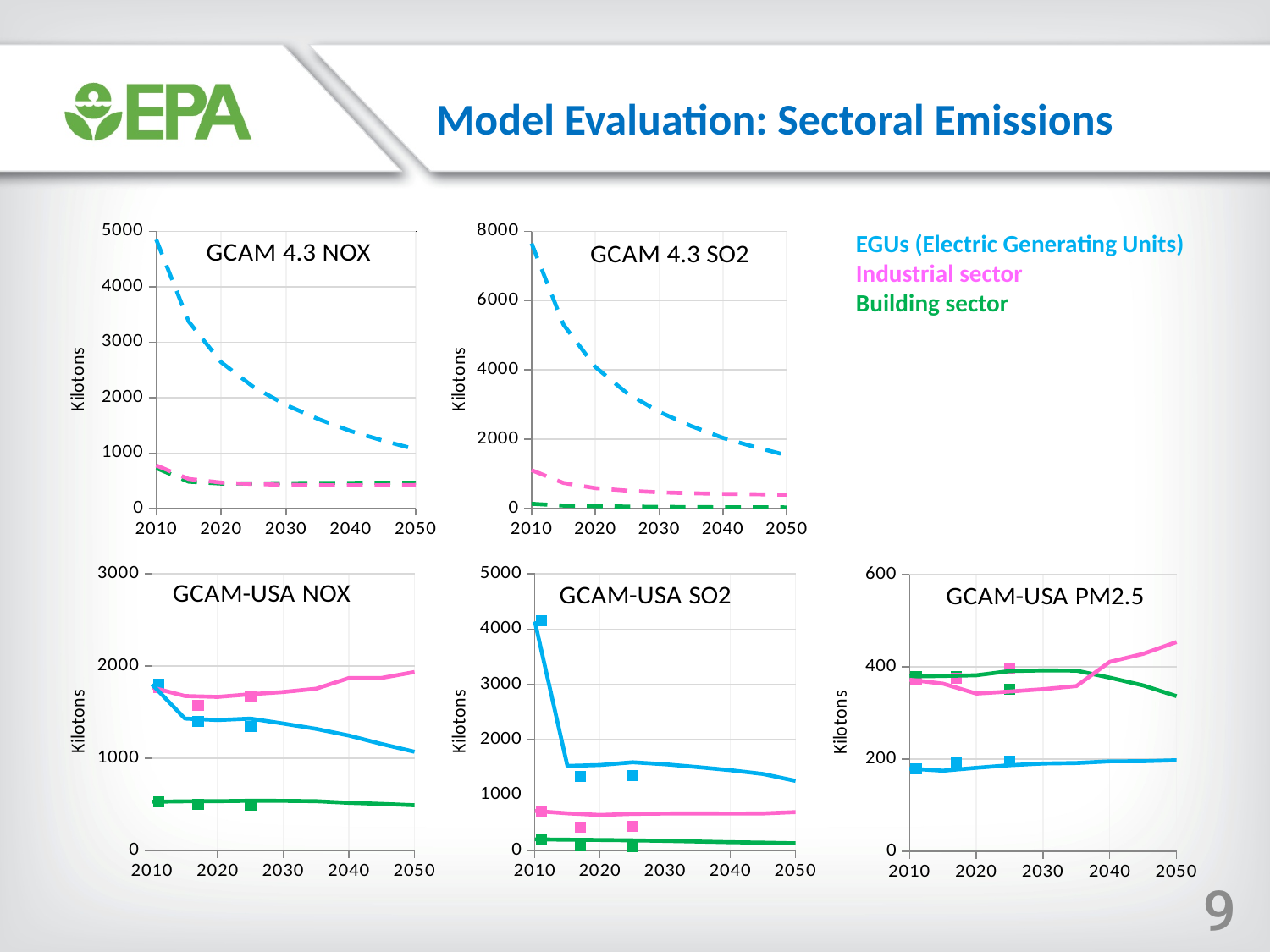

Model Evaluation: Sectoral Emissions

### Chart: GCAM 4.3 NOX

| Category | EGUs | industrial | residential&commercial | EGUs core | industrial core | residential&commercial core |
|---|---|---|---|---|---|---|

### Chart: GCAM 4.3 SO2

| Category | EGUs | industrial | residential&commercial | EGUs core | industrial core | residential&commercial core |
|---|---|---|---|---|---|---|
EGUs (Electric Generating Units)
Industrial sector
Building sector

### Chart: GCAM-USA NOX

| Category | EGUs gcam | industrial gcam | residential&commercial gcam | EGUs | industrial | residential&commercial |
|---|---|---|---|---|---|---|

### Chart: GCAM-USA SO2

| Category | EGUs gcam | industrial gcam | residential&commercial gcam | EGUs | industrial | residential&commercial |
|---|---|---|---|---|---|---|

### Chart: GCAM-USA PM2.5

| Category | EGUs gcam | industrial gcam | residential&commercial gcam | EGUs | industrial | residential&commercial |
|---|---|---|---|---|---|---|
9